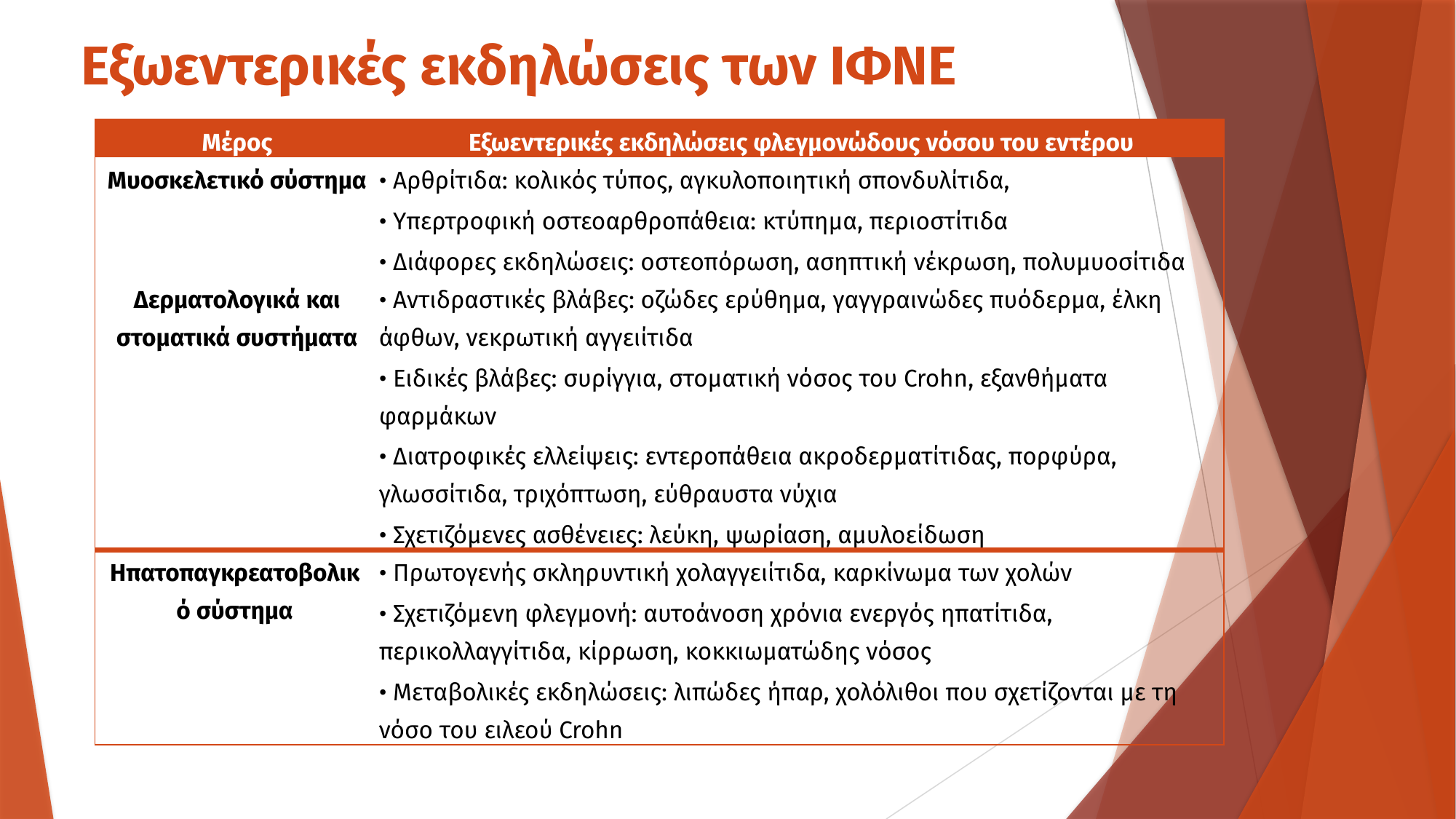

# Εξωεντερικές εκδηλώσεις των ΙΦΝΕ
| Μέρος | Εξωεντερικές εκδηλώσεις φλεγμονώδους νόσου του εντέρου |
| --- | --- |
| Μυοσκελετικό σύστημα | • Αρθρίτιδα: κολικός τύπος, αγκυλοποιητική σπονδυλίτιδα,  • Υπερτροφική οστεοαρθροπάθεια: κτύπημα, περιοστίτιδα • Διάφορες εκδηλώσεις: οστεοπόρωση, ασηπτική νέκρωση, πολυμυοσίτιδα |
| Δερματολογικά και στοματικά συστήματα | • Αντιδραστικές βλάβες: οζώδες ερύθημα, γαγγραινώδες πυόδερμα, έλκη άφθων, νεκρωτική αγγειίτιδα • Ειδικές βλάβες: συρίγγια, στοματική νόσος του Crohn, εξανθήματα φαρμάκων • Διατροφικές ελλείψεις: εντεροπάθεια ακροδερματίτιδας, πορφύρα, γλωσσίτιδα, τριχόπτωση, εύθραυστα νύχια • Σχετιζόμενες ασθένειες: λεύκη, ψωρίαση, αμυλοείδωση |
| Ηπατοπαγκρεατοβολικό σύστημα | • Πρωτογενής σκληρυντική χολαγγειίτιδα, καρκίνωμα των χολών • Σχετιζόμενη φλεγμονή: αυτοάνοση χρόνια ενεργός ηπατίτιδα, περικολλαγγίτιδα, κίρρωση, κοκκιωματώδης νόσος • Μεταβολικές εκδηλώσεις: λιπώδες ήπαρ, χολόλιθοι που σχετίζονται με τη νόσο του ειλεού Crohn |